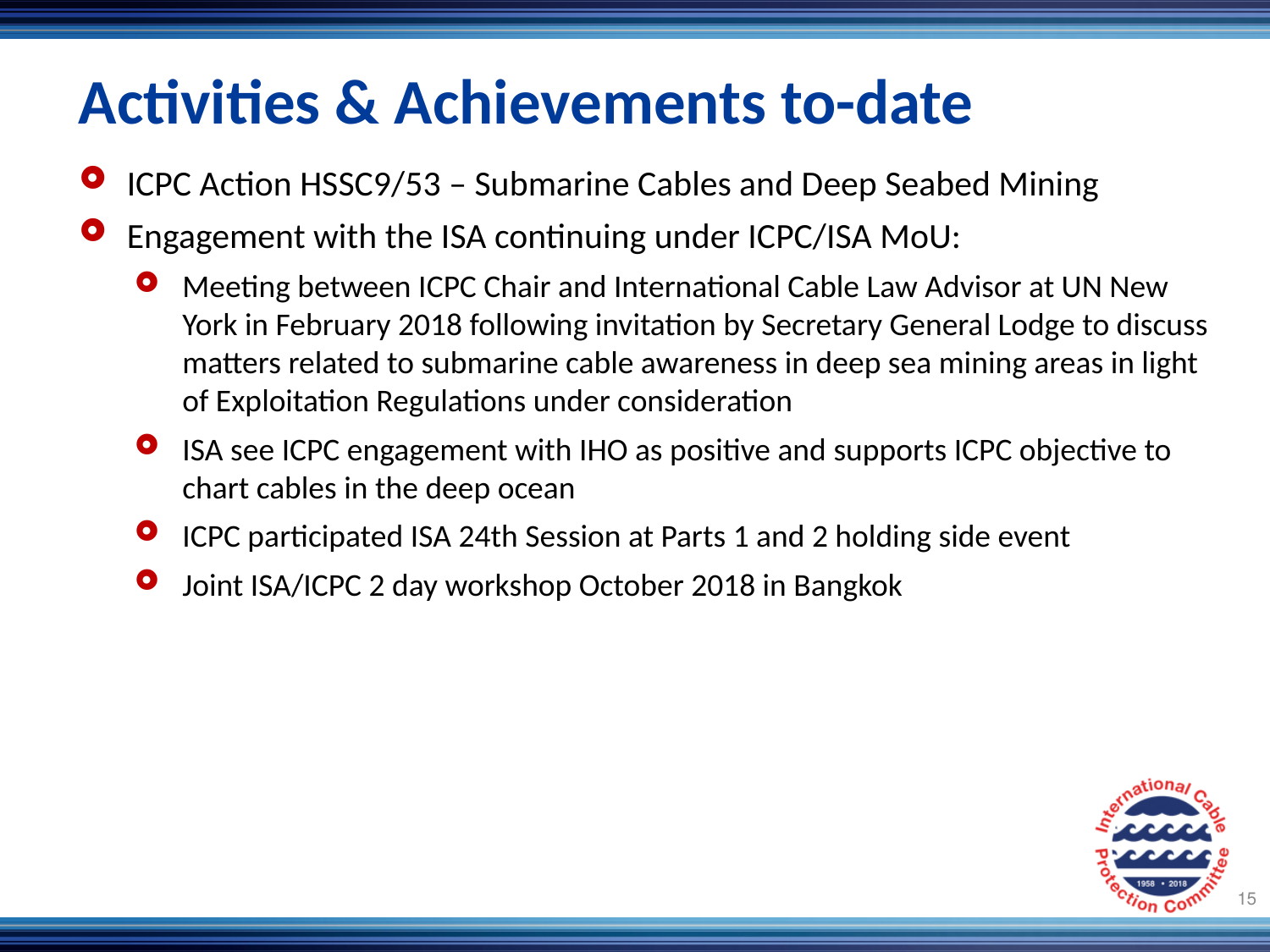

15
Activities & Achievements to-date
ICPC Action HSSC9/53 – Submarine Cables and Deep Seabed Mining
Engagement with the ISA continuing under ICPC/ISA MoU:
Meeting between ICPC Chair and International Cable Law Advisor at UN New York in February 2018 following invitation by Secretary General Lodge to discuss matters related to submarine cable awareness in deep sea mining areas in light of Exploitation Regulations under consideration
ISA see ICPC engagement with IHO as positive and supports ICPC objective to chart cables in the deep ocean
ICPC participated ISA 24th Session at Parts 1 and 2 holding side event
Joint ISA/ICPC 2 day workshop October 2018 in Bangkok